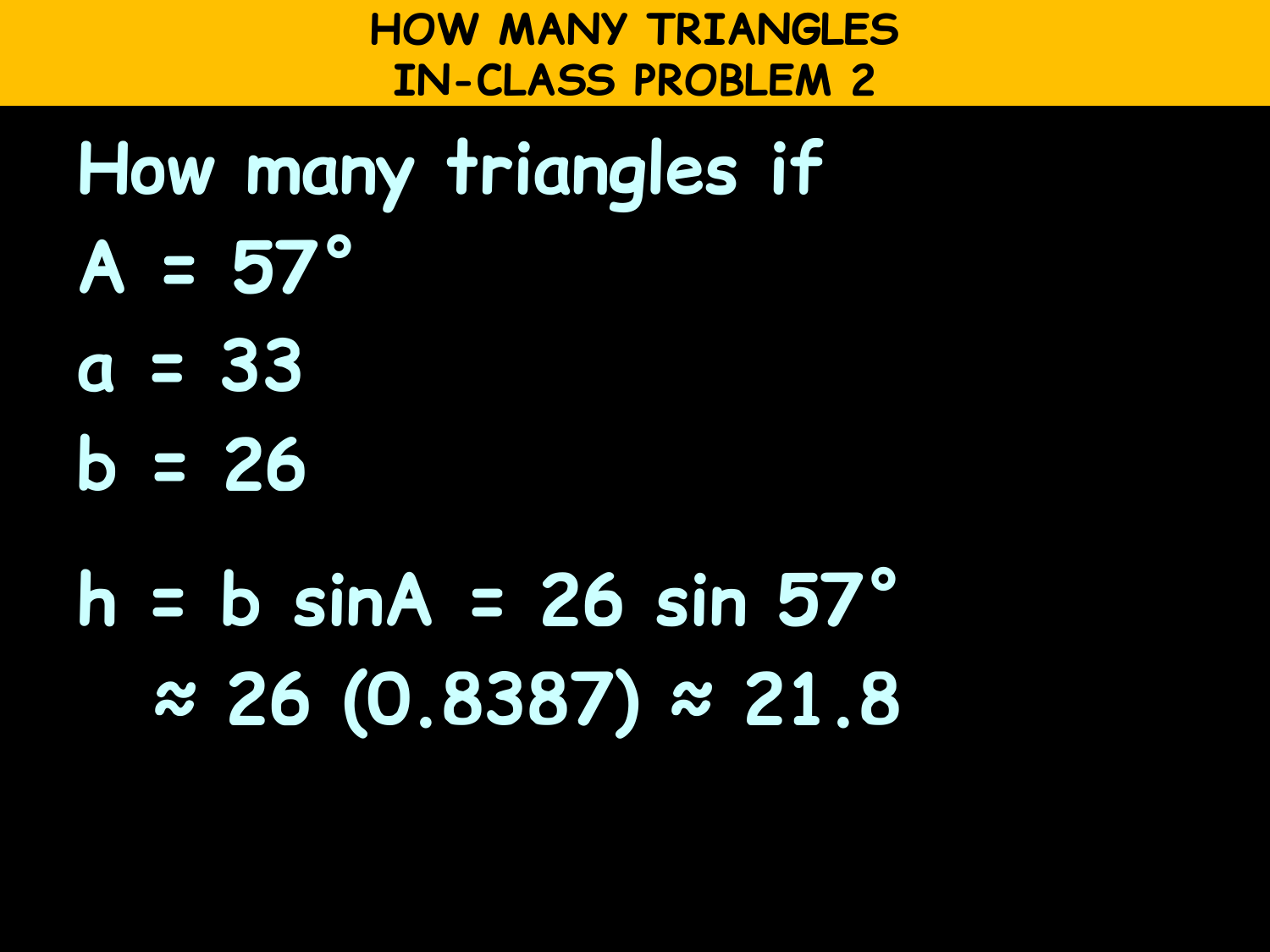

HOW MANY TRIANGLES
IN-CLASS PROBLEM 2
How many triangles if
A = 57°
a = 33
b = 26

h = b sinA = 26 sin 57°
   ≈ 26 (0.8387) ≈ 21.8